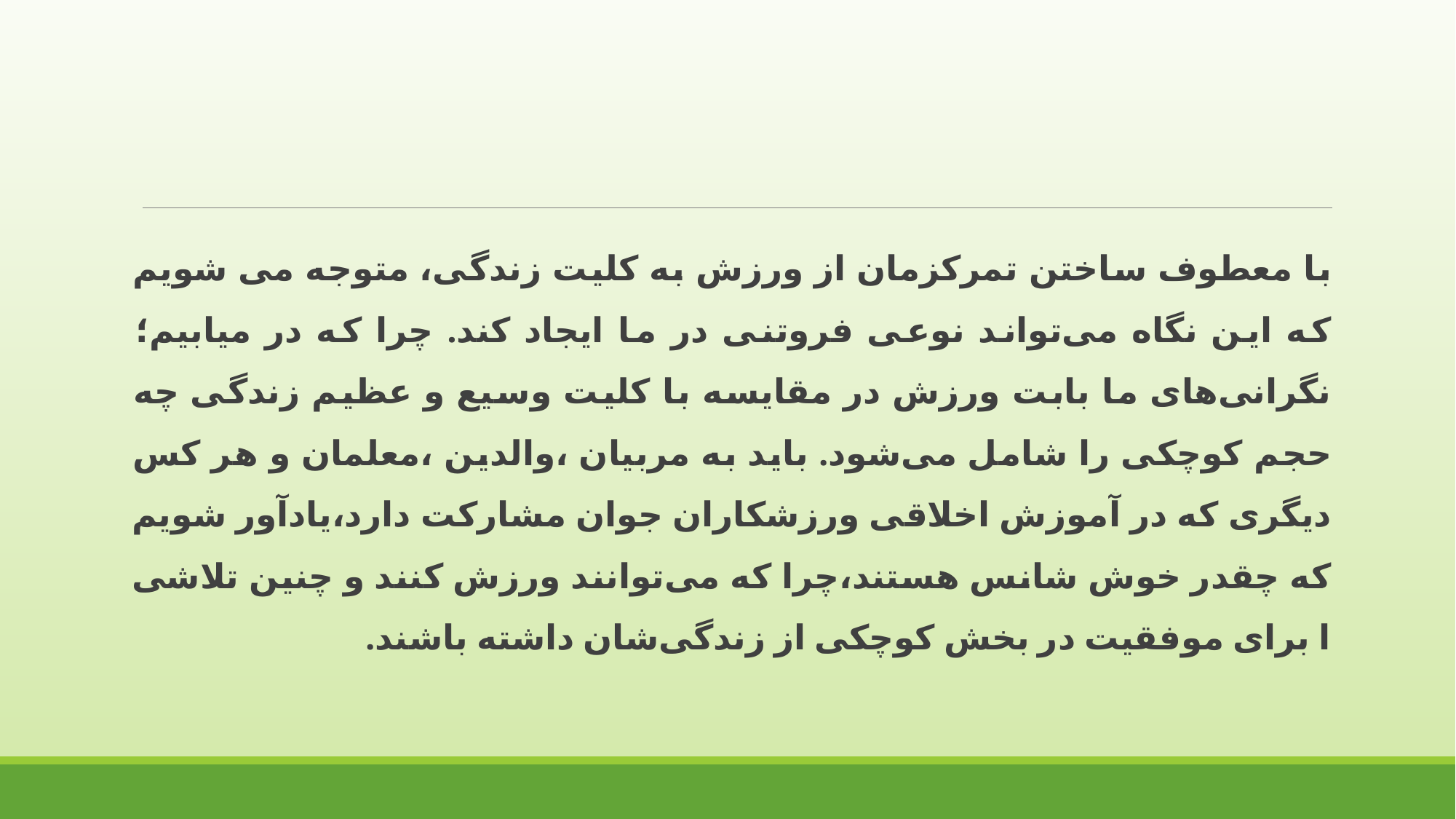

با معطوف ساختن تمرکزمان از ورزش به کلیت زندگی، متوجه می‌ شویم که این نگاه می‌تواند نوعی فروتنی در ما ایجاد کند. چرا که در میابیم؛ نگرانی‌های ما بابت ورزش در مقایسه با کلیت وسیع و عظیم زندگی چه حجم کوچکی را شامل می‌شود. باید به مربیان ،والدین ،معلمان و هر کس دیگری که در آموزش اخلاقی ورزشکاران جوان مشارکت دارد،یادآور شویم که چقدر خوش شانس هستند،چرا که می‌توانند ورزش کنند و چنین تلاشی ا برای موفقیت در بخش کوچکی از زندگی‌شان داشته باشند.